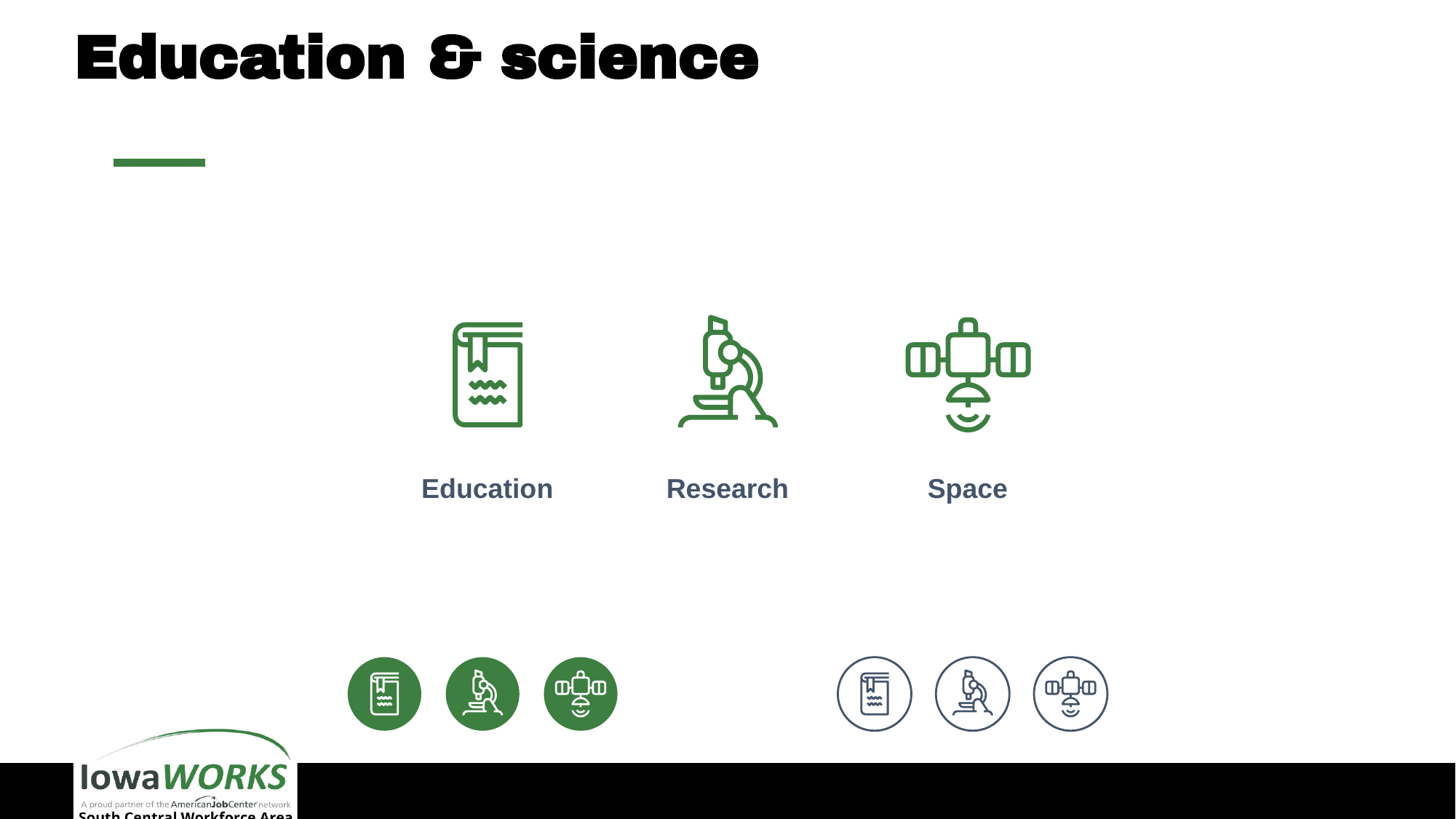

# Education & science

Education
Research
Space